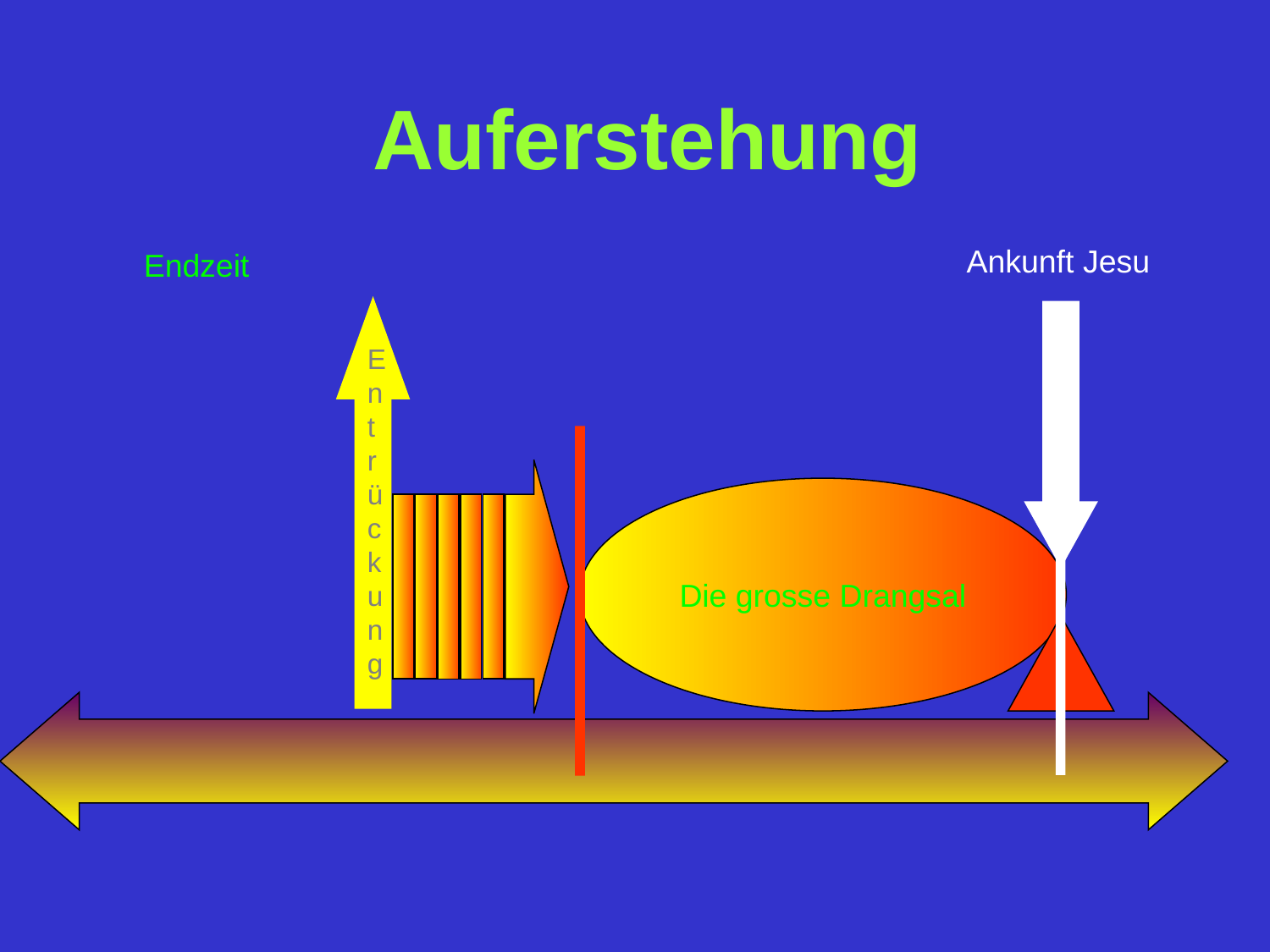

Auferstehung
Ankunft Jesu

Endzeit

Die grosse Drangsal

Entrückung